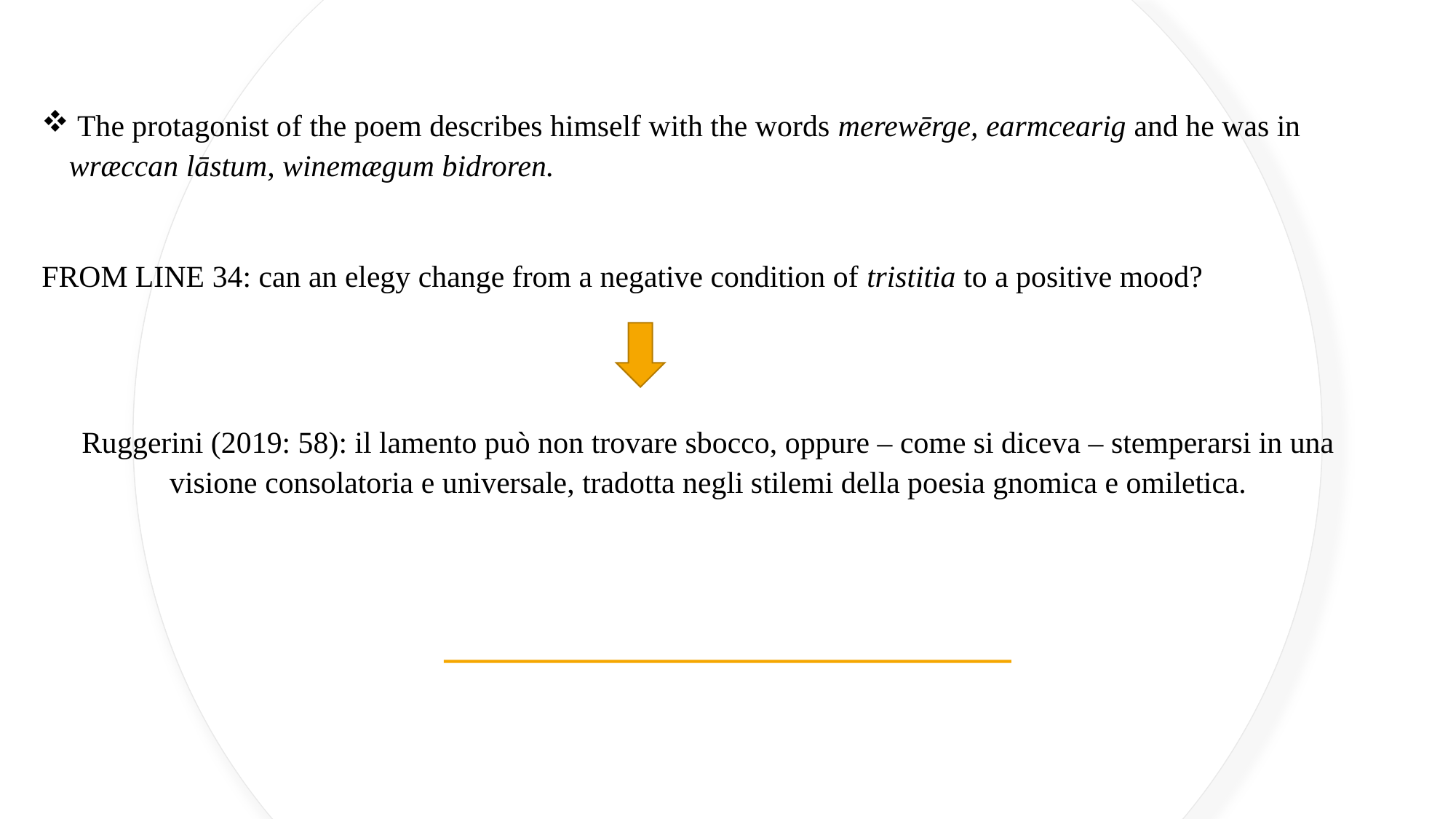

The protagonist of the poem describes himself with the words merewērge, earmcearig and he was in wræccan lāstum, winemægum bidroren.

FROM LINE 34: can an elegy change from a negative condition of tristitia to a positive mood?

Ruggerini (2019: 58): il lamento può non trovare sbocco, oppure – come si diceva – stemperarsi in una visione consolatoria e universale, tradotta negli stilemi della poesia gnomica e omiletica.